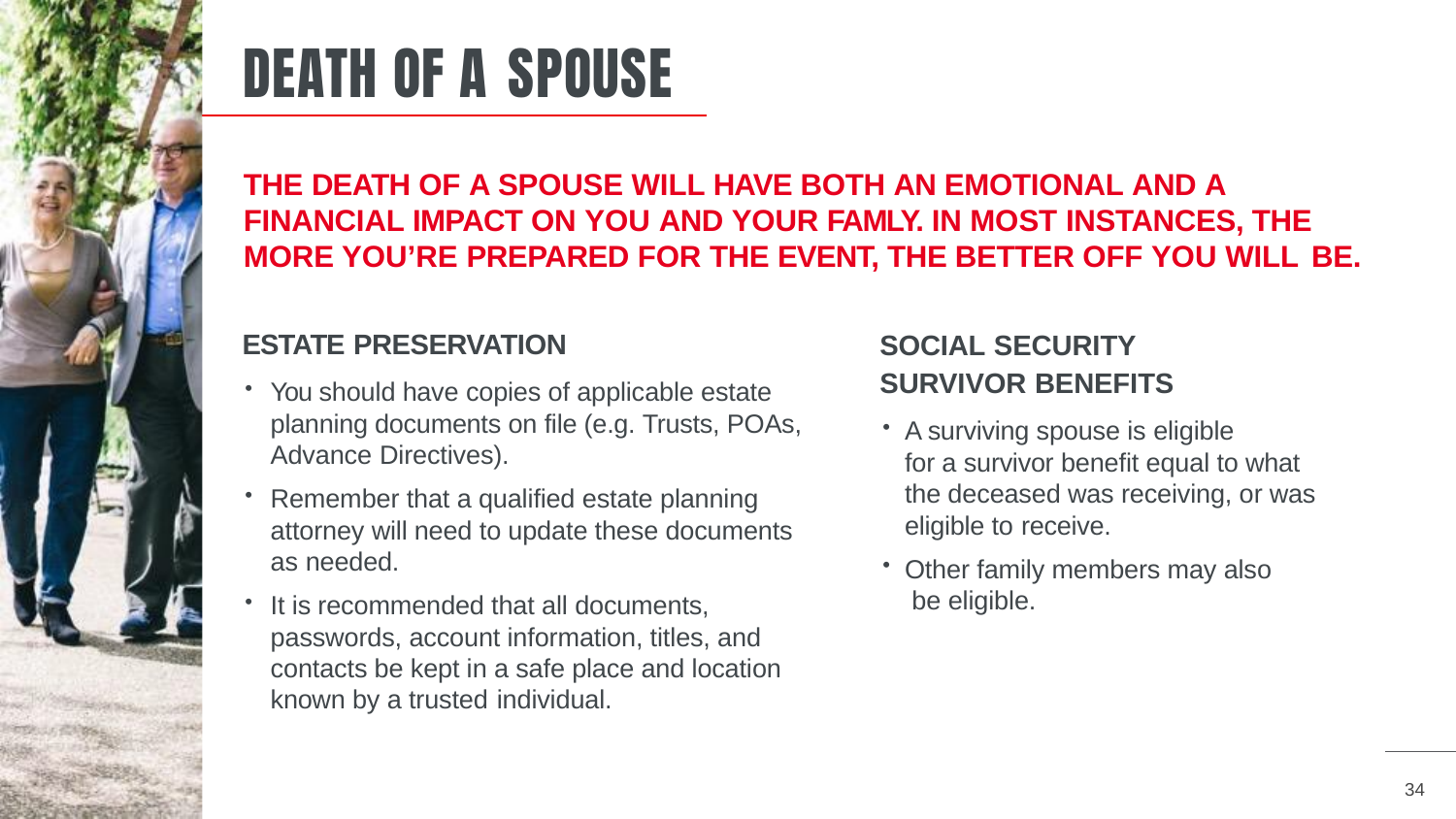

# DEATH OF A SPOUSE

THE DEATH OF A SPOUSE WILL HAVE BOTH AN EMOTIONAL AND A  FINANCIAL IMPACT ON YOU AND YOUR FAMLY. IN MOST INSTANCES, THE  MORE YOU’RE PREPARED FOR THE EVENT, THE BETTER OFF YOU WILL BE.
SOCIAL SECURITY
SURVIVOR BENEFITS
ESTATE PRESERVATION
You should have copies of applicable estate  planning documents on file (e.g. Trusts, POAs,  Advance Directives).
Remember that a qualified estate planning  attorney will need to update these documents  as needed.
It is recommended that all documents,  passwords, account information, titles, and  contacts be kept in a safe place and location  known by a trusted individual.
A surviving spouse is eligible
for a survivor benefit equal to what  the deceased was receiving, or was  eligible to receive.
Other family members may also  be eligible.
34